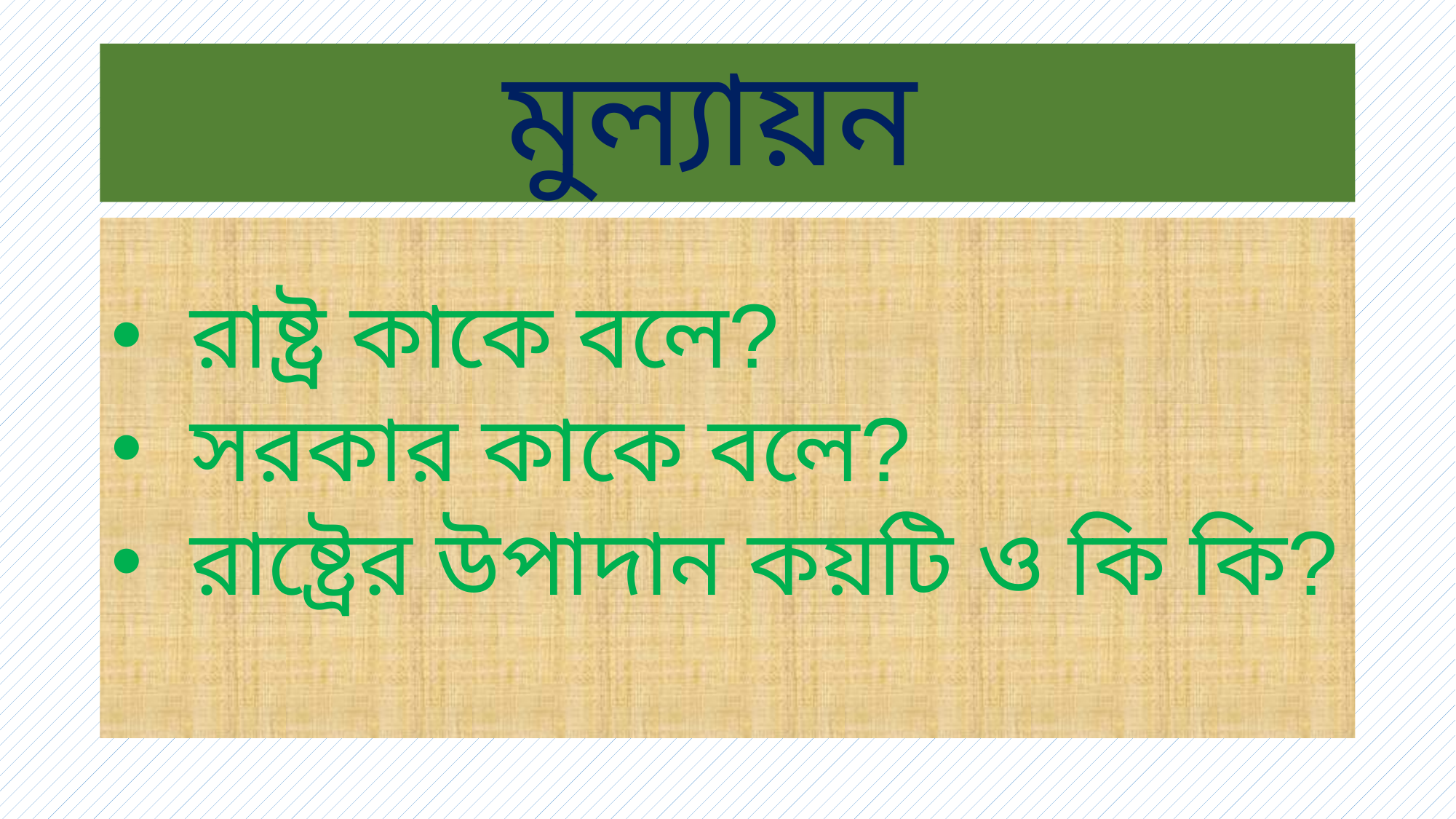

# মুল্যায়ন

  রাষ্ট্র কাকে বলে?
  সরকার কাকে বলে?
  রাষ্ট্রের উপাদান কয়টি ও কি কি?